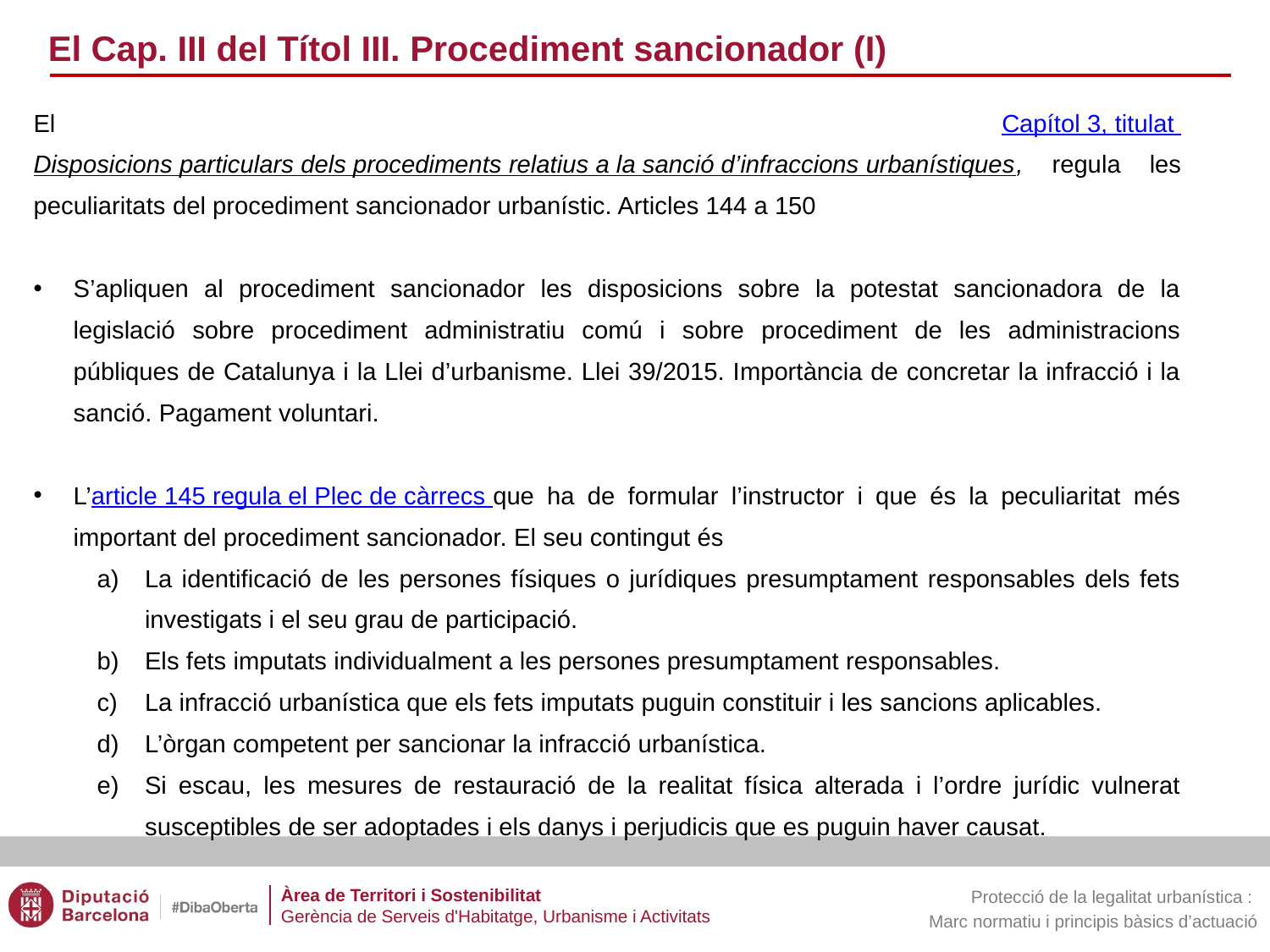

El Cap. III del Títol III. Procediment sancionador (I)
El Capítol 3, titulat Disposicions particulars dels procediments relatius a la sanció d’infraccions urbanístiques, regula les peculiaritats del procediment sancionador urbanístic. Articles 144 a 150

S’apliquen al procediment sancionador les disposicions sobre la potestat sancionadora de la legislació sobre procediment administratiu comú i sobre procediment de les administracions públiques de Catalunya i la Llei d’urbanisme. Llei 39/2015. Importància de concretar la infracció i la sanció. Pagament voluntari.

L’article 145 regula el Plec de càrrecs que ha de formular l’instructor i que és la peculiaritat més important del procediment sancionador. El seu contingut és
La identificació de les persones físiques o jurídiques presumptament responsables dels fets investigats i el seu grau de participació.
Els fets imputats individualment a les persones presumptament responsables.
La infracció urbanística que els fets imputats puguin constituir i les sancions aplicables.
L’òrgan competent per sancionar la infracció urbanística.
Si escau, les mesures de restauració de la realitat física alterada i l’ordre jurídic vulnerat susceptibles de ser adoptades i els danys i perjudicis que es puguin haver causat.